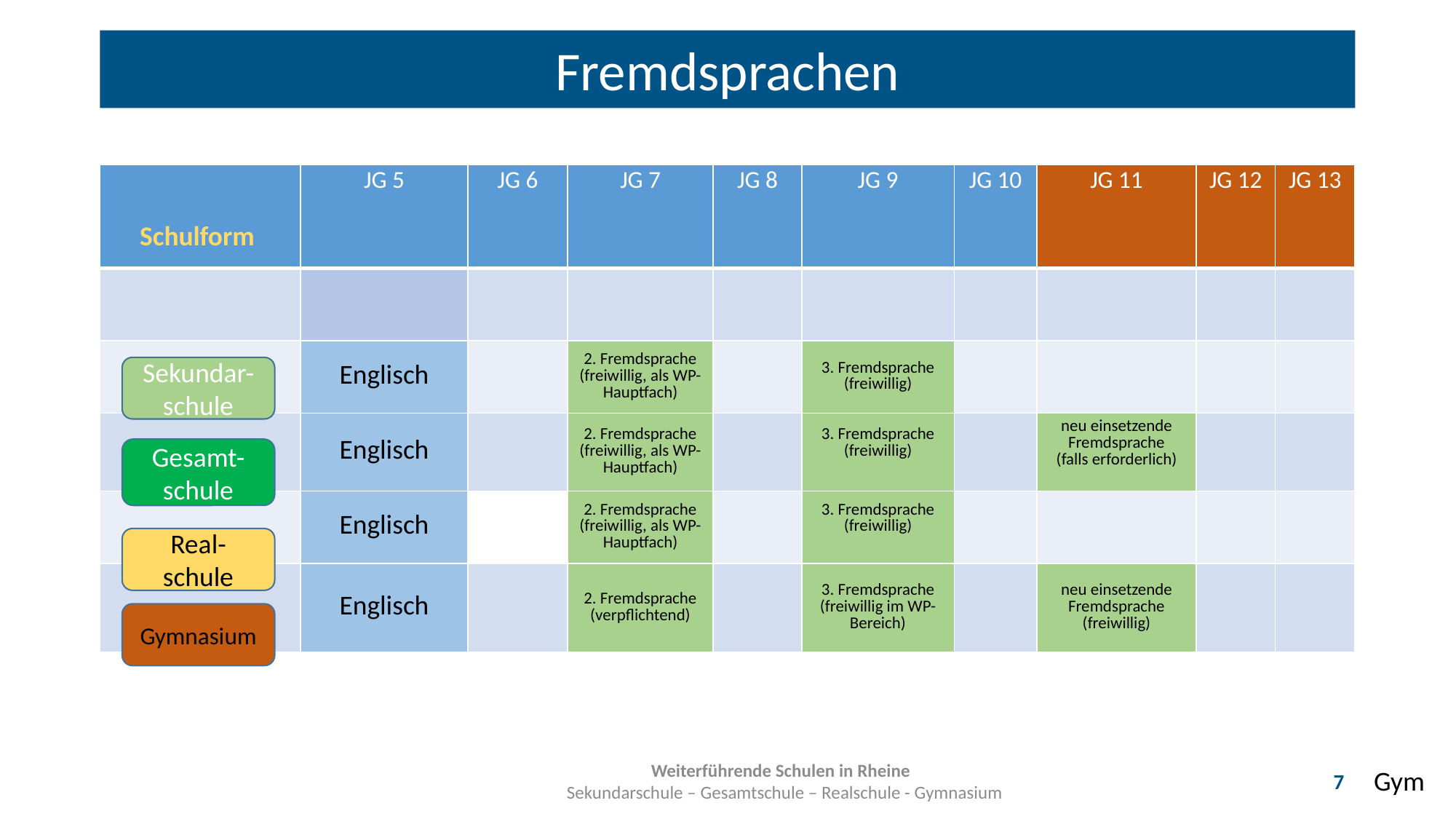

Fremdsprachen
| Schulform | JG 5 | JG 6 | JG 7 | JG 8 | JG 9 | JG 10 | JG 11 | JG 12 | JG 13 |
| --- | --- | --- | --- | --- | --- | --- | --- | --- | --- |
|  |  |  |  |  |  |  |  |  |  |
|  | Englisch |  | 2. Fremdsprache (freiwillig, als WP-Hauptfach) |  | 3. Fremdsprache (freiwillig) |  |  |  |  |
|  | Englisch |  | 2. Fremdsprache (freiwillig, als WP-Hauptfach) |  | 3. Fremdsprache (freiwillig) |  | neu einsetzende Fremdsprache (falls erforderlich) |  |  |
|  | Englisch |  | 2. Fremdsprache (freiwillig, als WP-Hauptfach) |  | 3. Fremdsprache (freiwillig) |  |  |  |  |
|  | Englisch |  | 2. Fremdsprache (verpflichtend) |  | 3. Fremdsprache (freiwillig im WP-Bereich) |  | neu einsetzende Fremdsprache (freiwillig) |  |  |
Sekundar-schule
Gesamt-schule
Real-schule
Gymnasium
Gym
Weiterführende Schulen in Rheine
 Sekundarschule – Gesamtschule – Realschule - Gymnasium
7